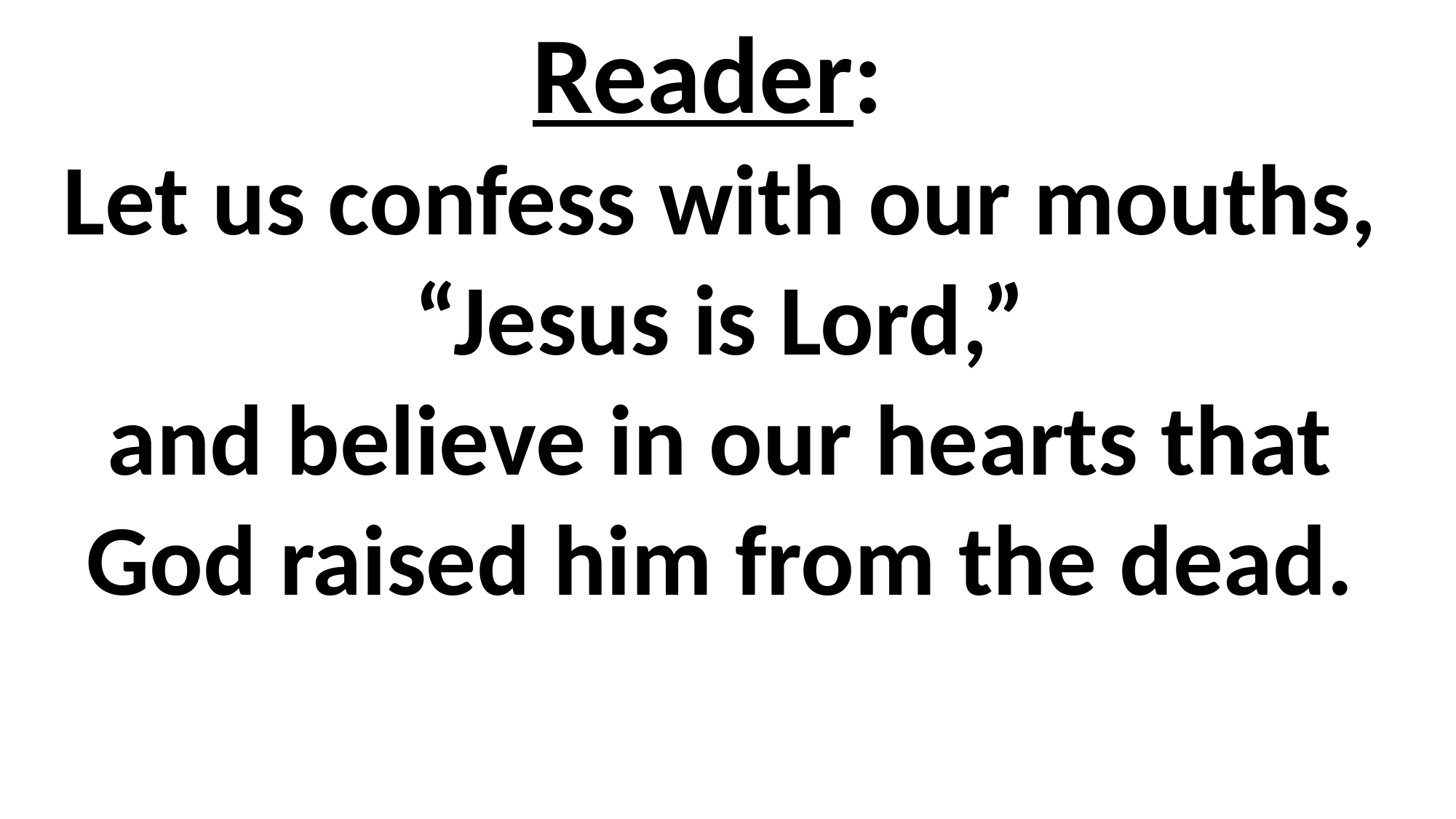

# Reader: Let us confess with our mouths, “Jesus is Lord,” and believe in our hearts that God raised him from the dead.